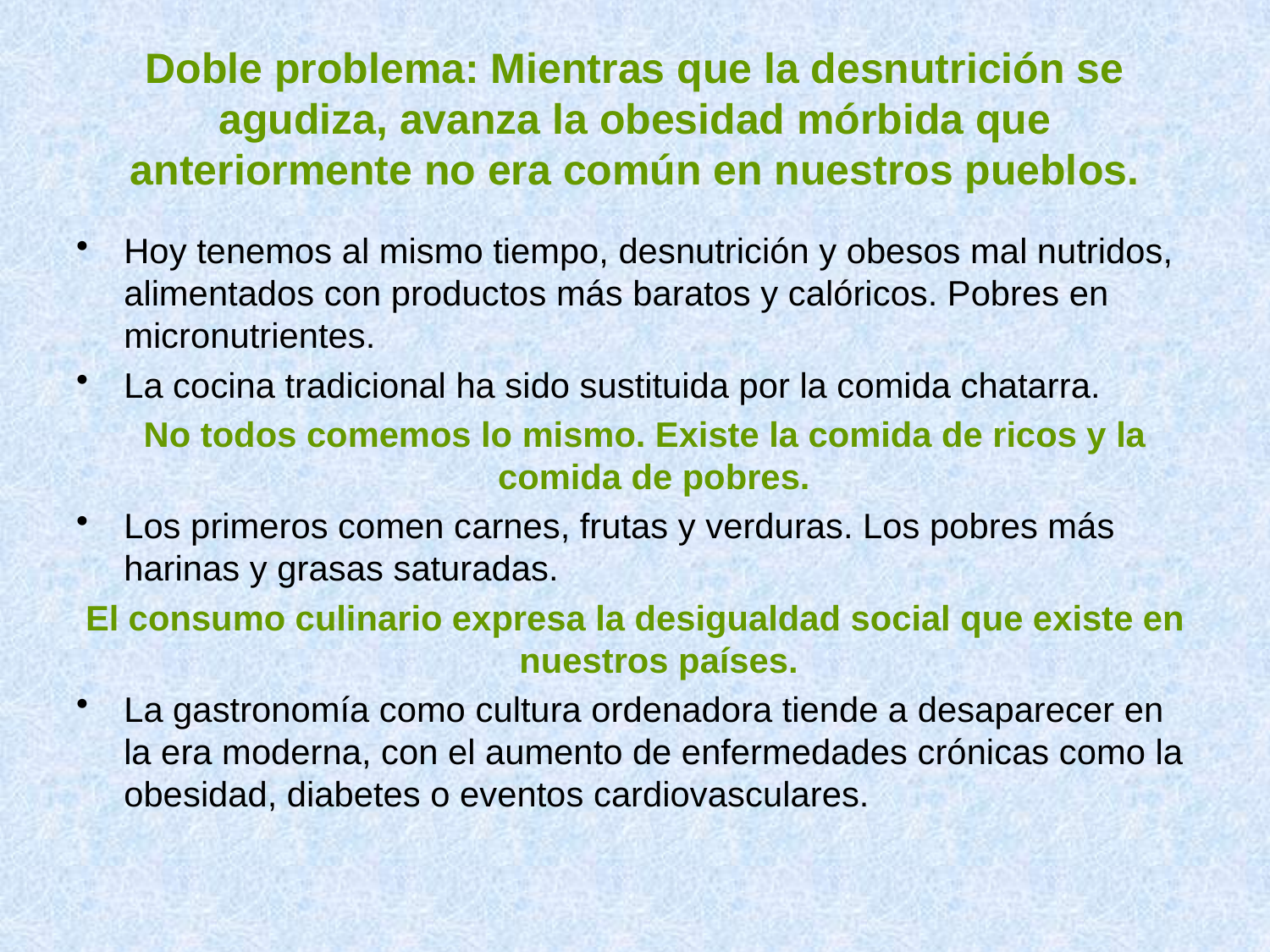

# Doble problema: Mientras que la desnutrición se agudiza, avanza la obesidad mórbida que anteriormente no era común en nuestros pueblos.
Hoy tenemos al mismo tiempo, desnutrición y obesos mal nutridos, alimentados con productos más baratos y calóricos. Pobres en micronutrientes.
La cocina tradicional ha sido sustituida por la comida chatarra.
  No todos comemos lo mismo. Existe la comida de ricos y la comida de pobres.
Los primeros comen carnes, frutas y verduras. Los pobres más harinas y grasas saturadas.
El consumo culinario expresa la desigualdad social que existe en nuestros países.
La gastronomía como cultura ordenadora tiende a desaparecer en la era moderna, con el aumento de enfermedades crónicas como la obesidad, diabetes o eventos cardiovasculares.